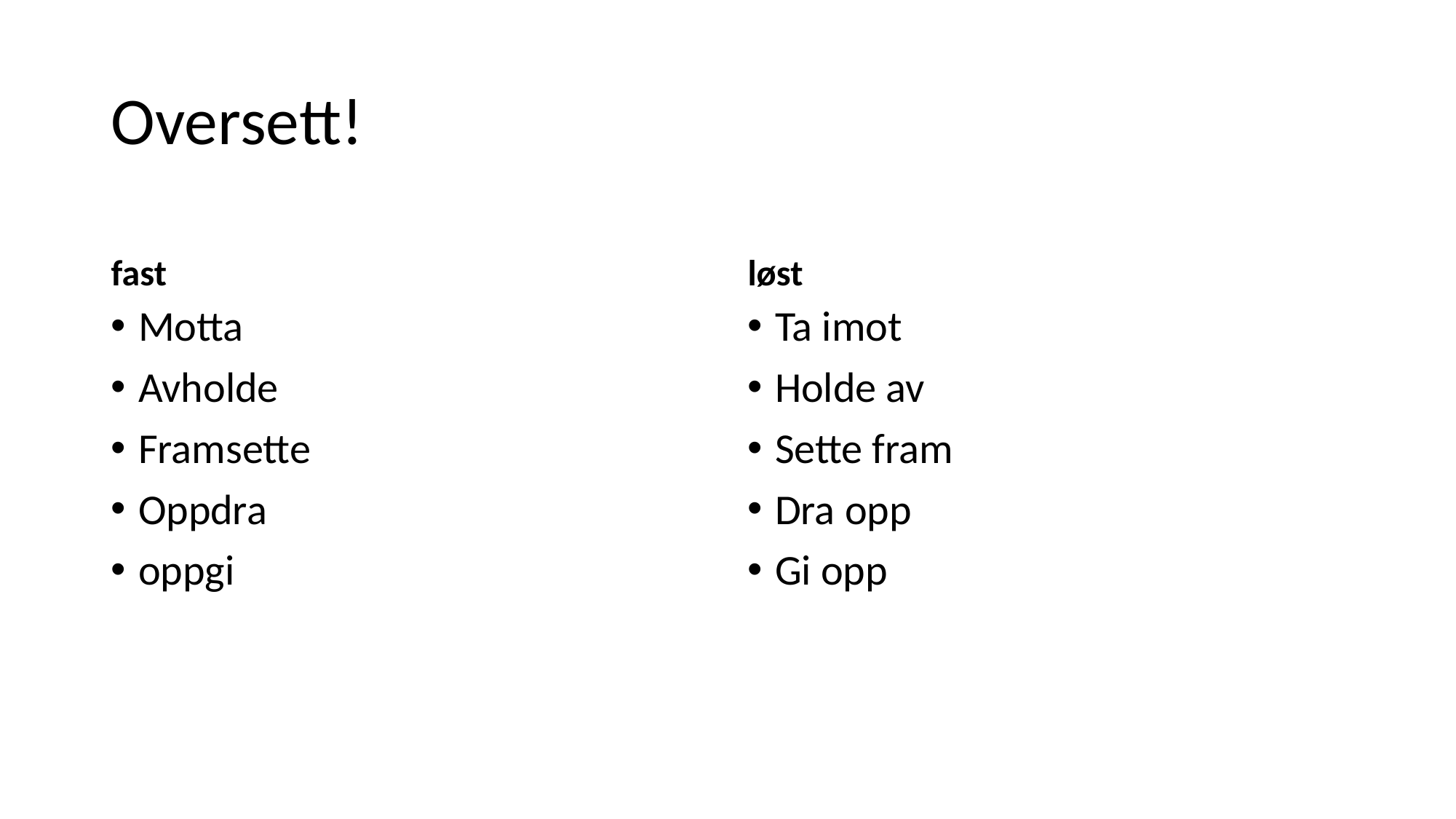

# Oversett!
fast
løst
Motta
Avholde
Framsette
Oppdra
oppgi

Ta imot
Holde av
Sette fram
Dra opp
Gi opp